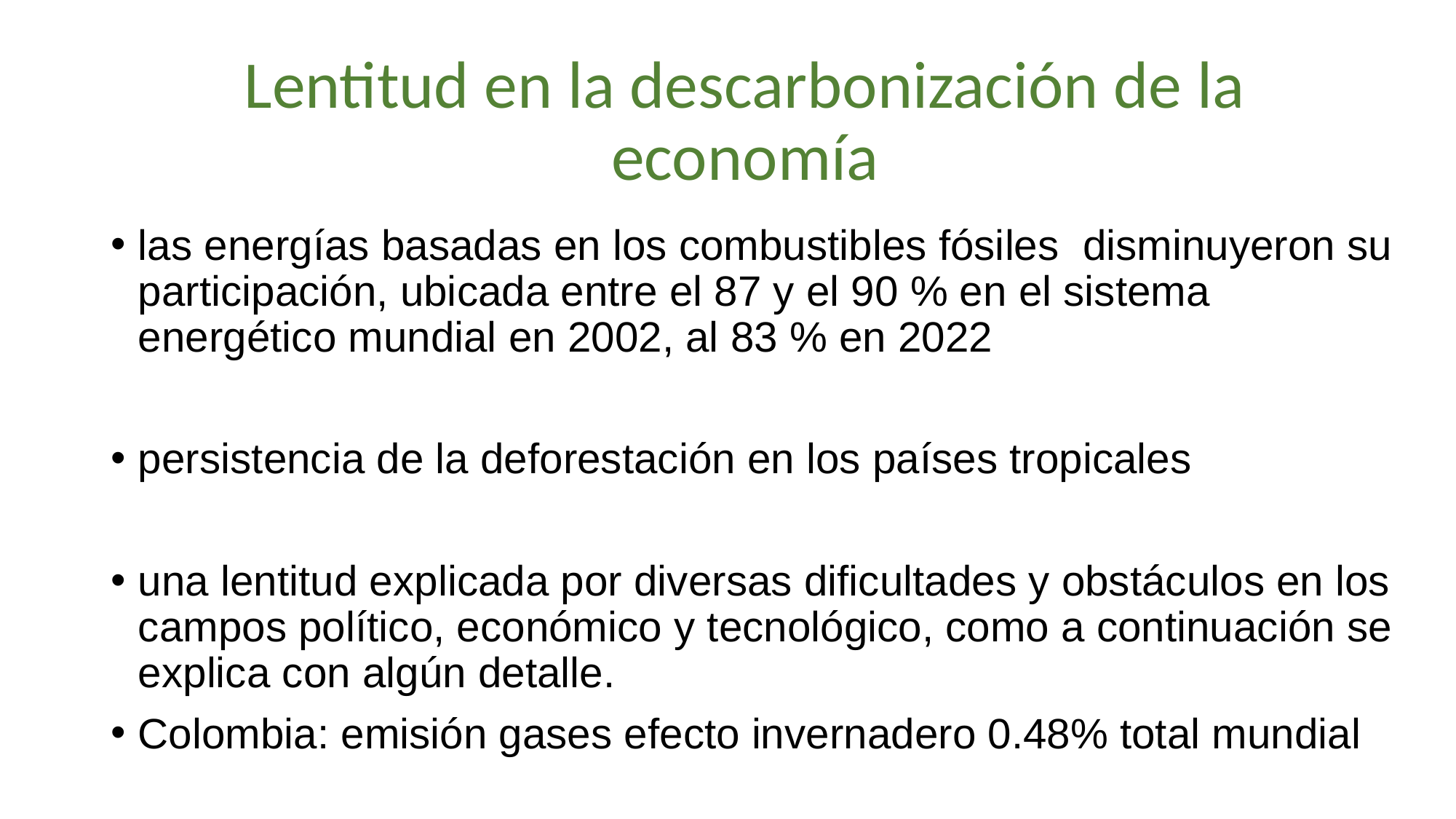

# Lentitud en la descarbonización de la economía
las energías basadas en los combustibles fósiles  disminuyeron su participación, ubicada entre el 87 y el 90 % en el sistema energético mundial en 2002, al 83 % en 2022

persistencia de la deforestación en los países tropicales

una lentitud explicada por diversas dificultades y obstáculos en los campos político, económico y tecnológico, como a continuación se explica con algún detalle.
Colombia: emisión gases efecto invernadero 0.48% total mundial